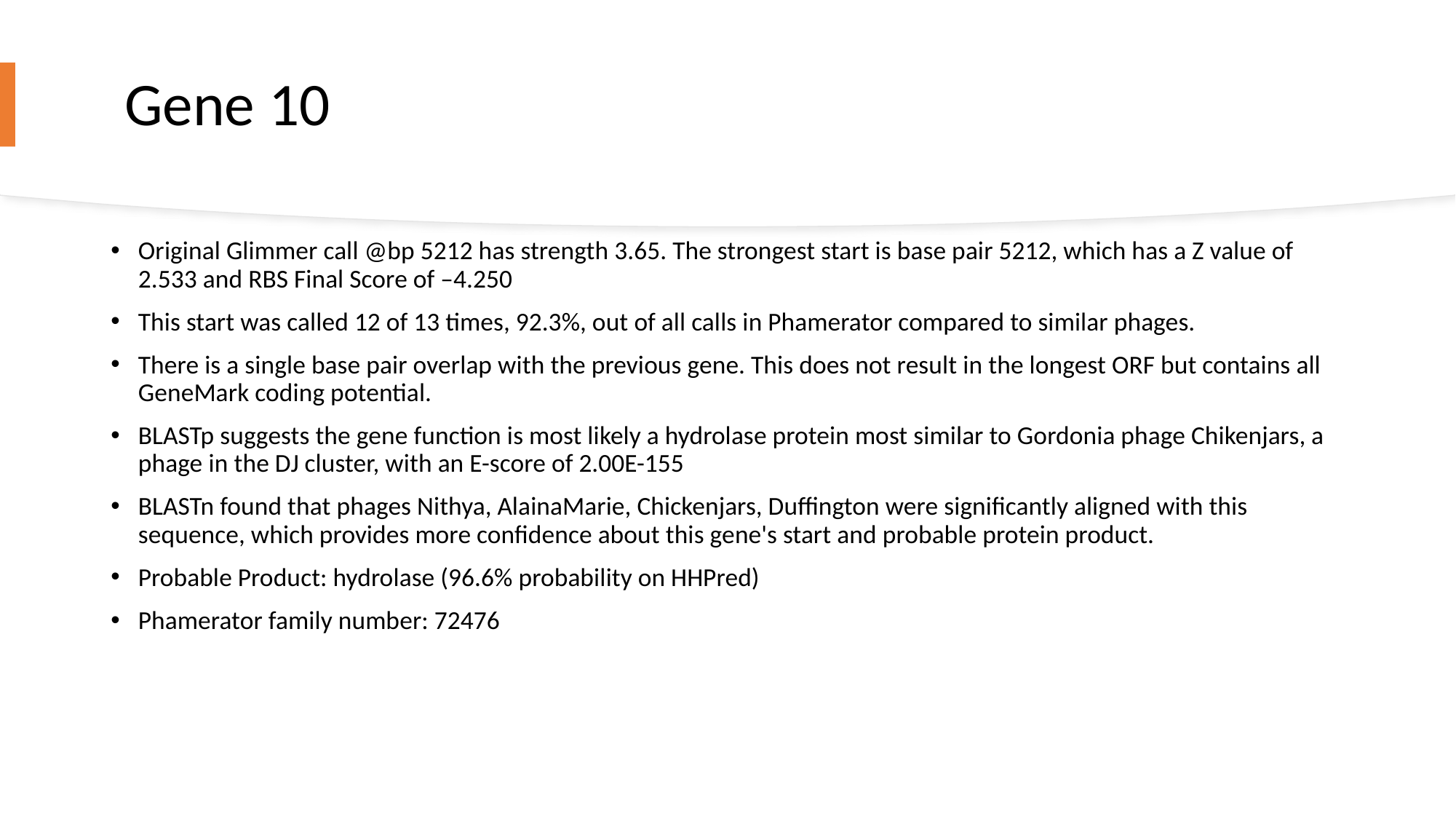

# Gene 10

Original Glimmer call @bp 5212 has strength 3.65. The strongest start is base pair 5212, which has a Z value of 2.533 and RBS Final Score of –4.250
This start was called 12 of 13 times, 92.3%, out of all calls in Phamerator compared to similar phages.
There is a single base pair overlap with the previous gene. This does not result in the longest ORF but contains all GeneMark coding potential.
BLASTp suggests the gene function is most likely a hydrolase protein most similar to Gordonia phage Chikenjars, a phage in the DJ cluster, with an E-score of 2.00E-155
BLASTn found that phages Nithya, AlainaMarie, Chickenjars, Duffington were significantly aligned with this sequence, which provides more confidence about this gene's start and probable protein product.
Probable Product: hydrolase (96.6% probability on HHPred)
Phamerator family number: 72476